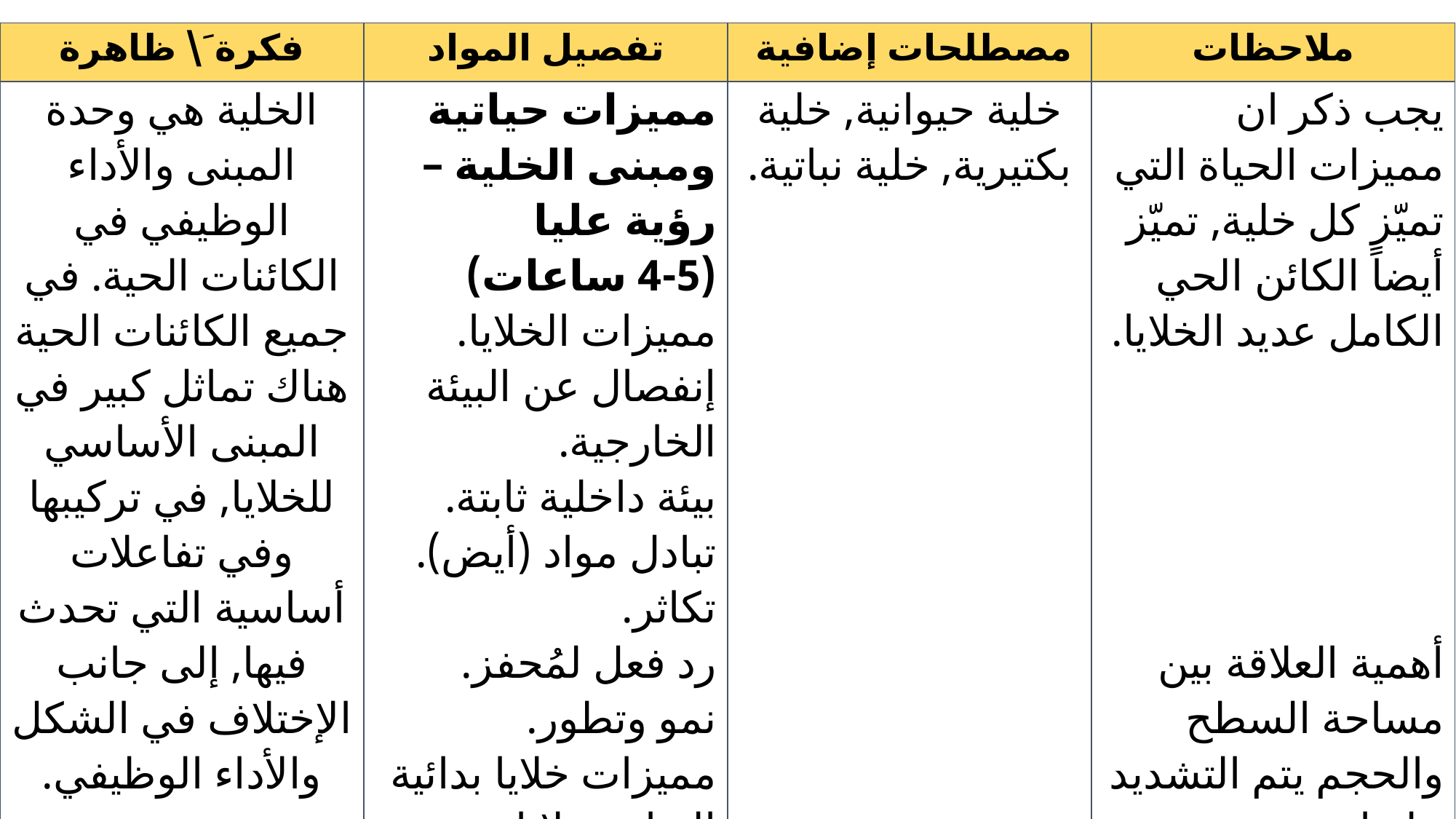

| فكرة َ\ ظاهرة | تفصيل المواد | مصطلحات إضافية | ملاحظات |
| --- | --- | --- | --- |
| الخلية هي وحدة المبنى والأداء الوظيفي في الكائنات الحية. في جميع الكائنات الحية هناك تماثل كبير في المبنى الأساسي للخلايا, في تركيبها وفي تفاعلات أساسية التي تحدث فيها, إلى جانب الإختلاف في الشكل والأداء الوظيفي. | مميزات حياتية ومبنى الخلية – رؤية عليا (4-5 ساعات) مميزات الخلايا. إنفصال عن البيئة الخارجية. بيئة داخلية ثابتة. تبادل مواد (أيض). تكاثر. رد فعل لمُحفز. نمو وتطور. مميزات خلايا بدائية النواة وخلايا حقيقية النواة. | خلية حيوانية, خلية بكتيرية, خلية نباتية. | يجب ذكر ان مميزات الحياة التي تميّز كل خلية, تميّز أيضاً الكائن الحي الكامل عديد الخلايا.           أهمية العلاقة بين مساحة السطح والحجم يتم التشديد عليها بموضوع حجم الخلية ومبنى قسم من العضيات. |